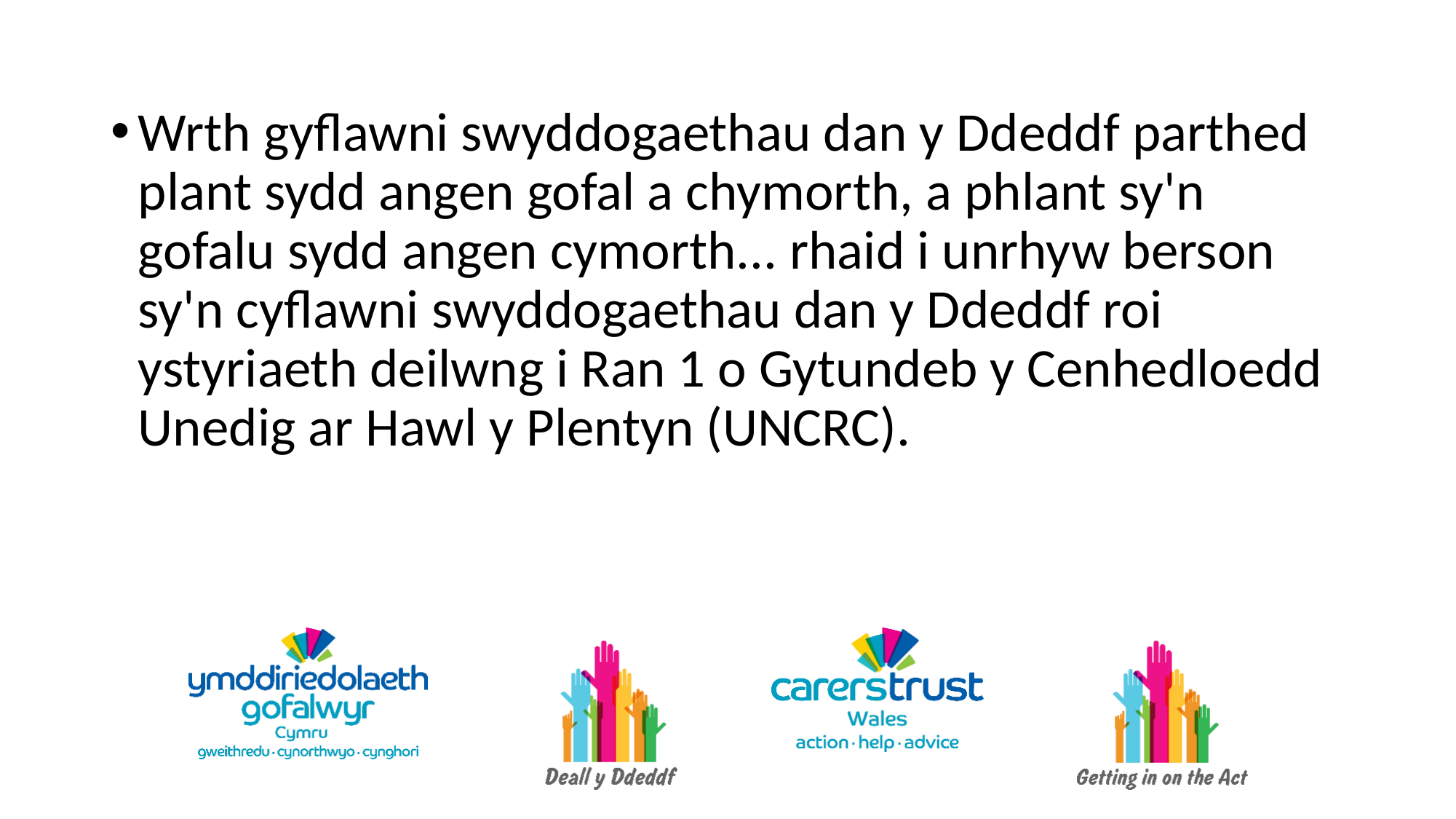

Wrth gyflawni swyddogaethau dan y Ddeddf parthed plant sydd angen gofal a chymorth, a phlant sy'n gofalu sydd angen cymorth... rhaid i unrhyw berson sy'n cyflawni swyddogaethau dan y Ddeddf roi ystyriaeth deilwng i Ran 1 o Gytundeb y Cenhedloedd Unedig ar Hawl y Plentyn (UNCRC).